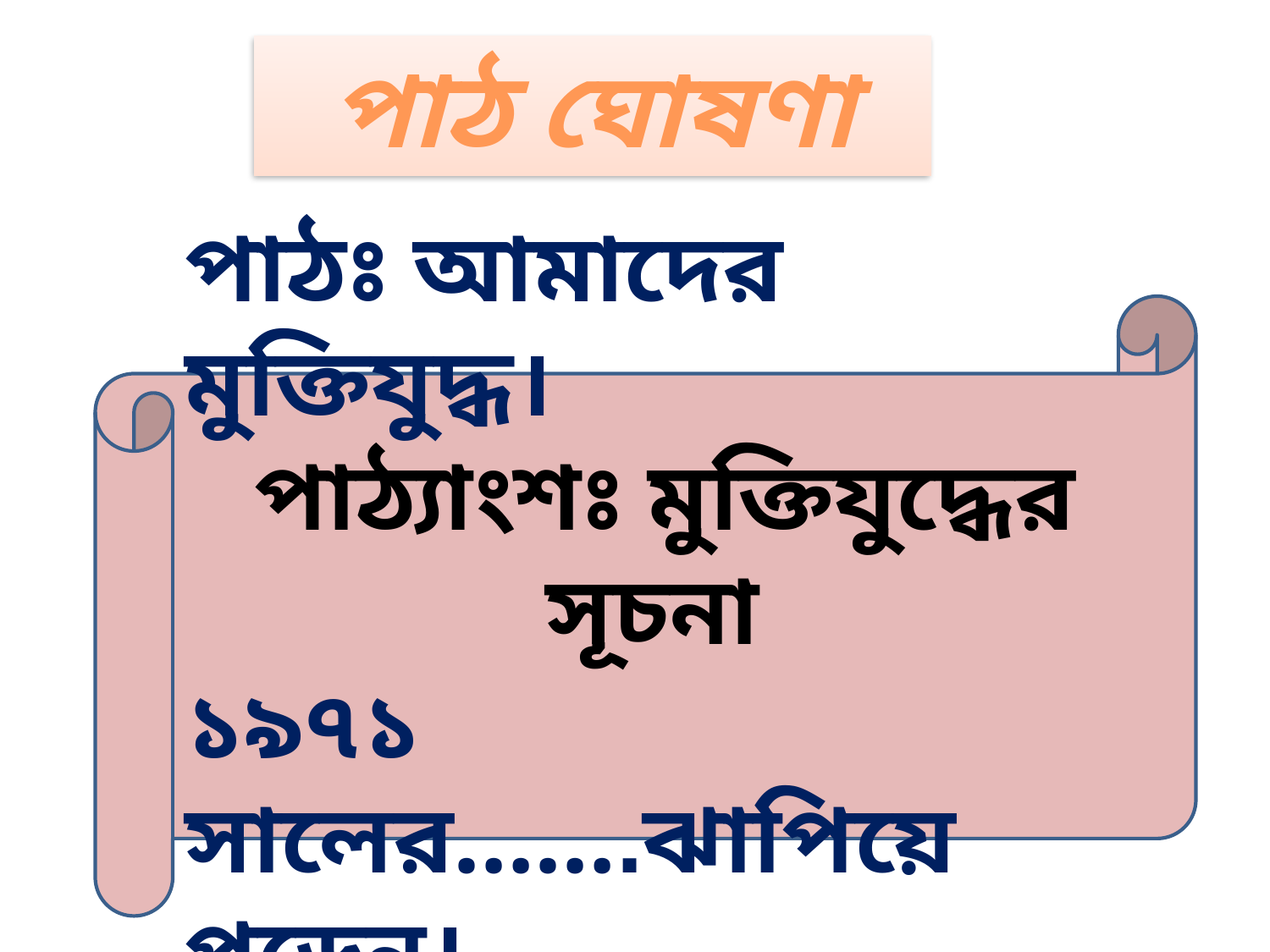

পাঠ ঘোষণা
পাঠঃ আমাদের মুক্তিযুদ্ধ।
পাঠ্যাংশঃ মুক্তিযুদ্ধের সূচনা
১৯৭১ সালের…….ঝাপিয়ে পড়েন।